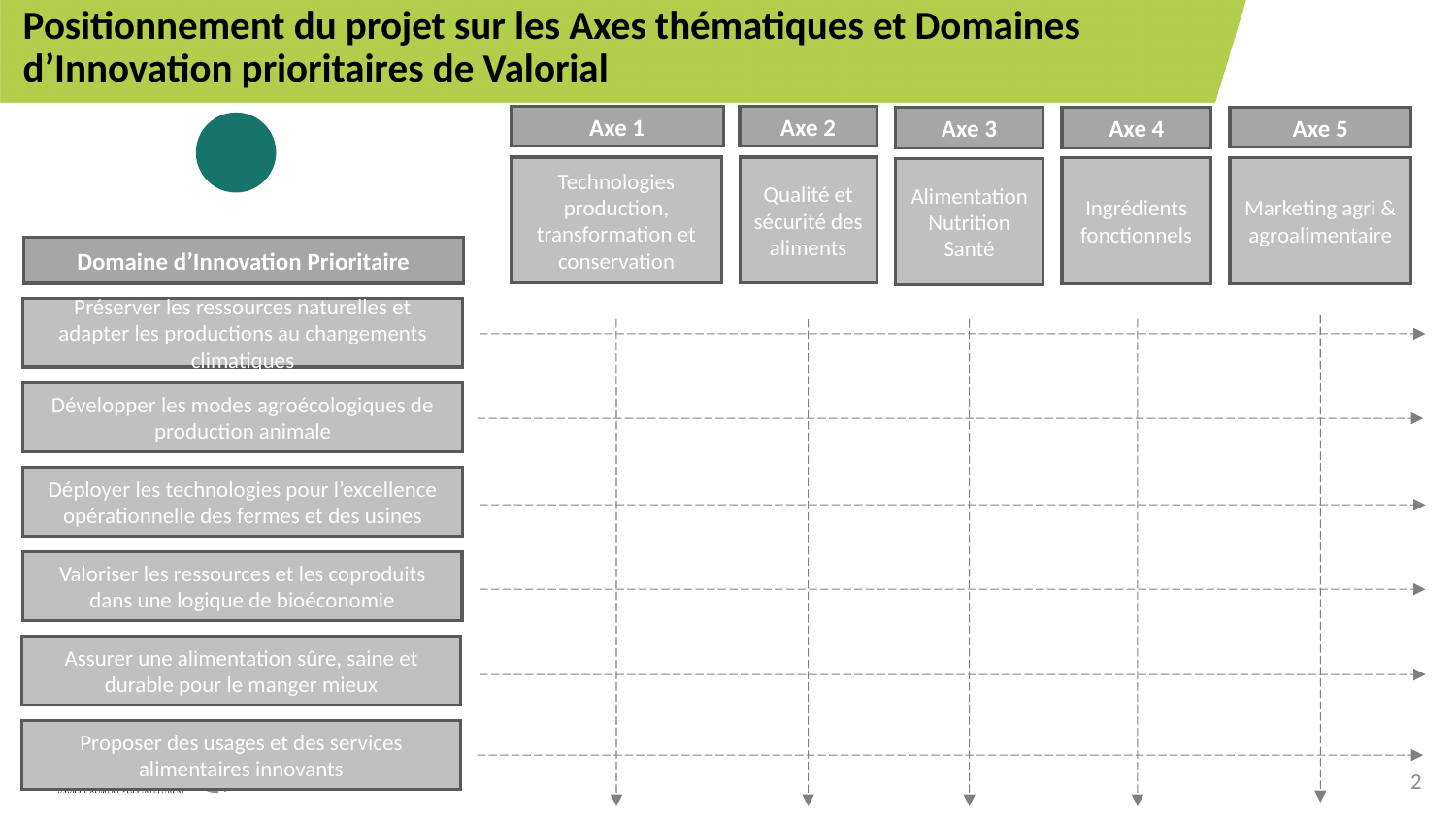

# Positionnement du projet sur les Axes thématiques et Domaines d’Innovation prioritaires de Valorial
Axe 2
Axe 1
Axe 5
Axe 3
Axe 4

Technologies production, transformation et conservation
Qualité et sécurité des aliments
Ingrédients fonctionnels
Marketing agri & agroalimentaire
Alimentation Nutrition Santé
Domaine d’Innovation Prioritaire
Préserver les ressources naturelles et adapter les productions au changements climatiques

Développer les modes agroécologiques de production animale

Déployer les technologies pour l’excellence opérationnelle des fermes et des usines

Valoriser les ressources et les coproduits dans une logique de bioéconomie

Assurer une alimentation sûre, saine et durable pour le manger mieux

Proposer des usages et des services alimentaires innovants

2